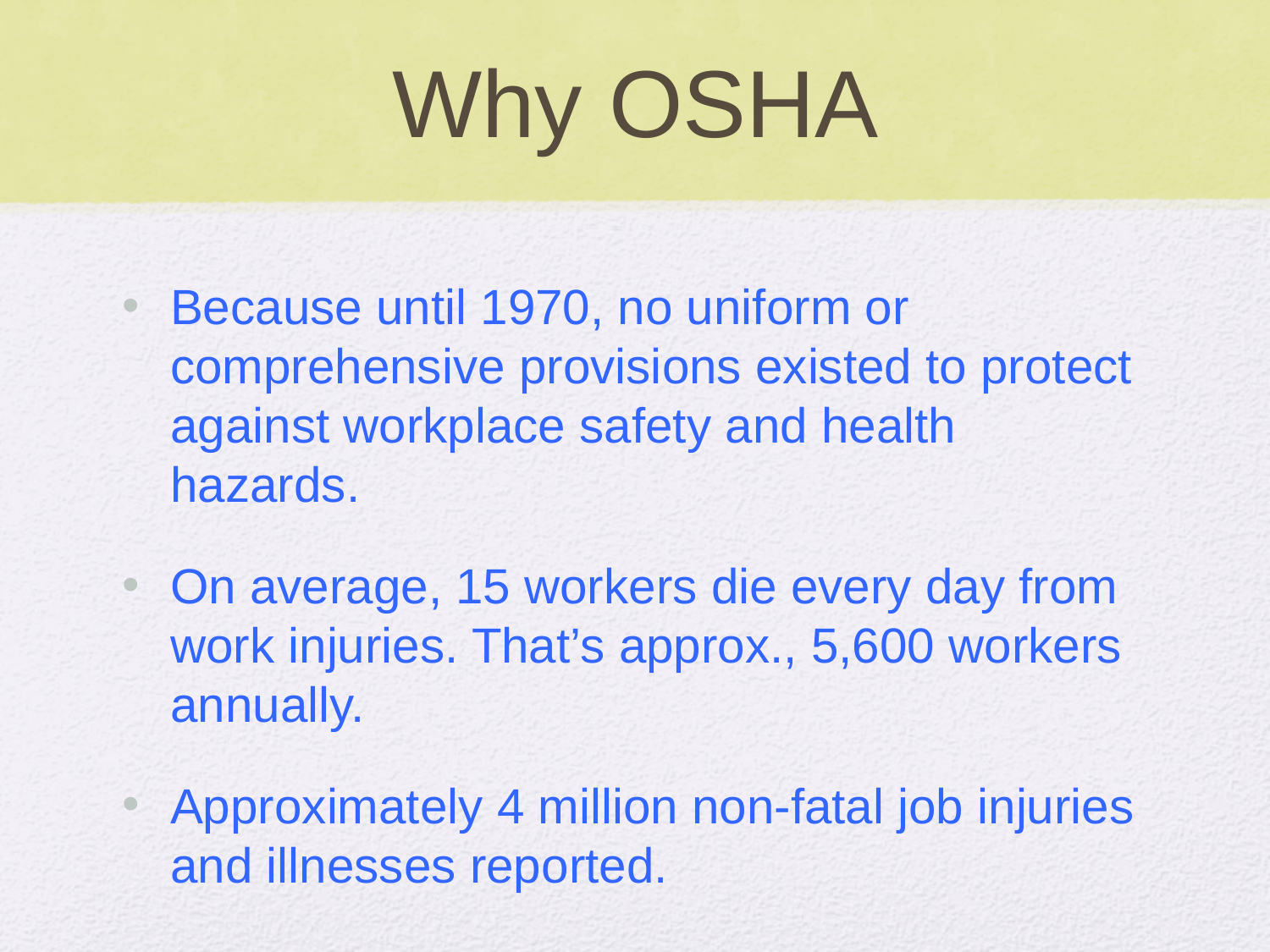

# Why OSHA
Because until 1970, no uniform or comprehensive provisions existed to protect against workplace safety and health hazards.
On average, 15 workers die every day from work injuries. That’s approx., 5,600 workers annually.
Approximately 4 million non-fatal job injuries and illnesses reported.